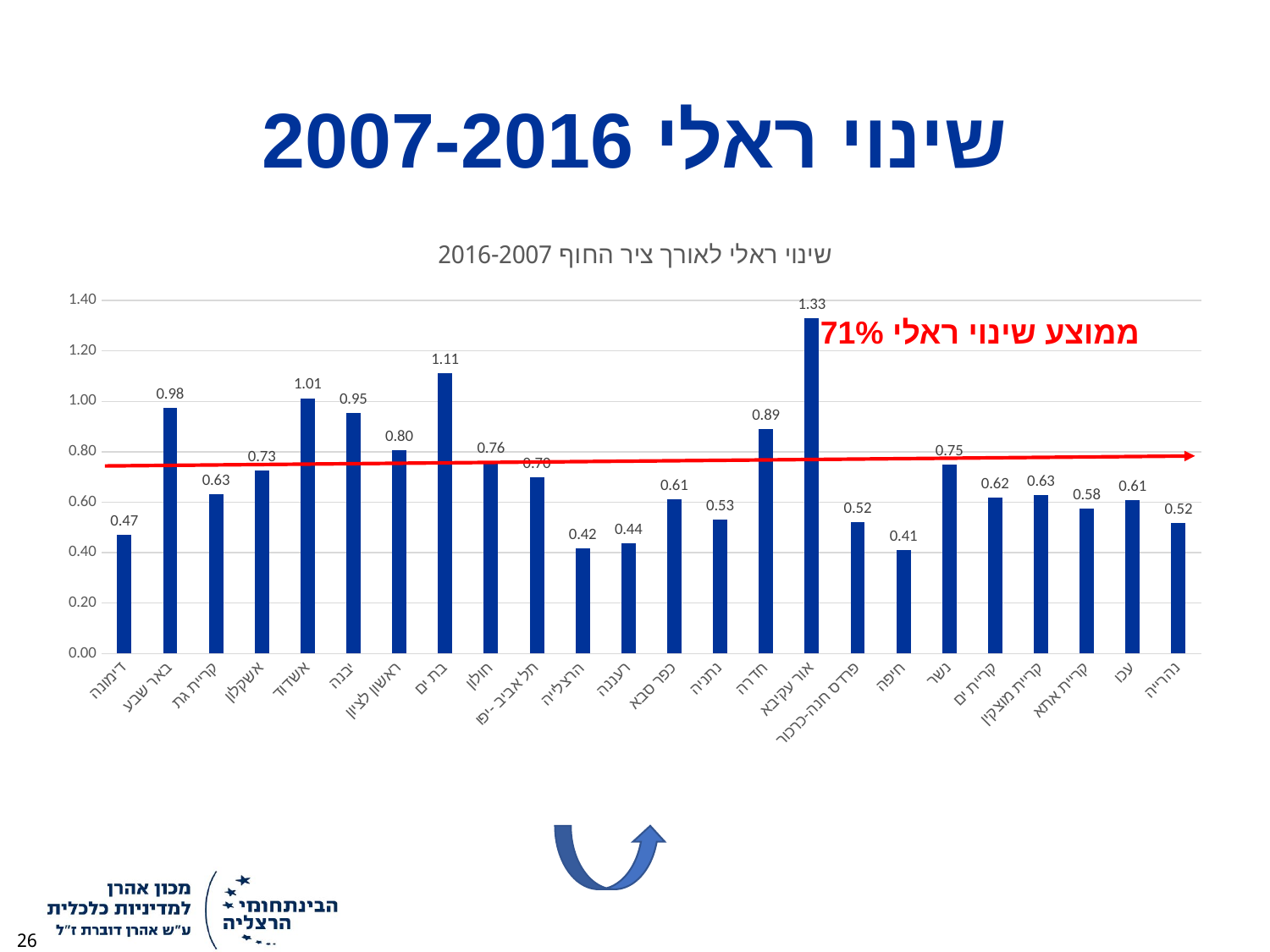

# שינוי ראלי 2007-2016

### Chart: שינוי ראלי לאורך ציר החוף 2016-2007

| Category | שינוי ראלי 2016-2007 |
|---|---|
| דימונה | 0.47027483071782994 |
| באר שבע | 0.9751868627446159 |
| קריית גת | 0.6326126688734266 |
| אשקלון | 0.726952099697803 |
| אשדוד | 1.012253348471027 |
| יבנה | 0.9543360649894805 |
| ראשון לציון | 0.8049947385119809 |
| בת ים | 1.1108318880376165 |
| חולון | 0.7589607611931481 |
| תל אביב -יפו | 0.6995065858963692 |
| הרצלייה | 0.4179127991704663 |
| רעננה | 0.43687586655200605 |
| כפר סבא | 0.6110530345210587 |
| נתניה | 0.5320580629090135 |
| חדרה | 0.8900331499126417 |
| אור עקיבא | 1.328367760226377 |
| פרדס חנה-כרכור | 0.5197271611395873 |
| חיפה | 0.41136830777492905 |
| נשר | 0.7497855763108383 |
| קריית ים | 0.6183791067060576 |
| קריית מוצקין | 0.6298109943787398 |
| קריית אתא | 0.5757028692299775 |
| עכו | 0.6087691842421492 |
| נהרייה | 0.5184879854687388 |
ממוצע שינוי ראלי 71%